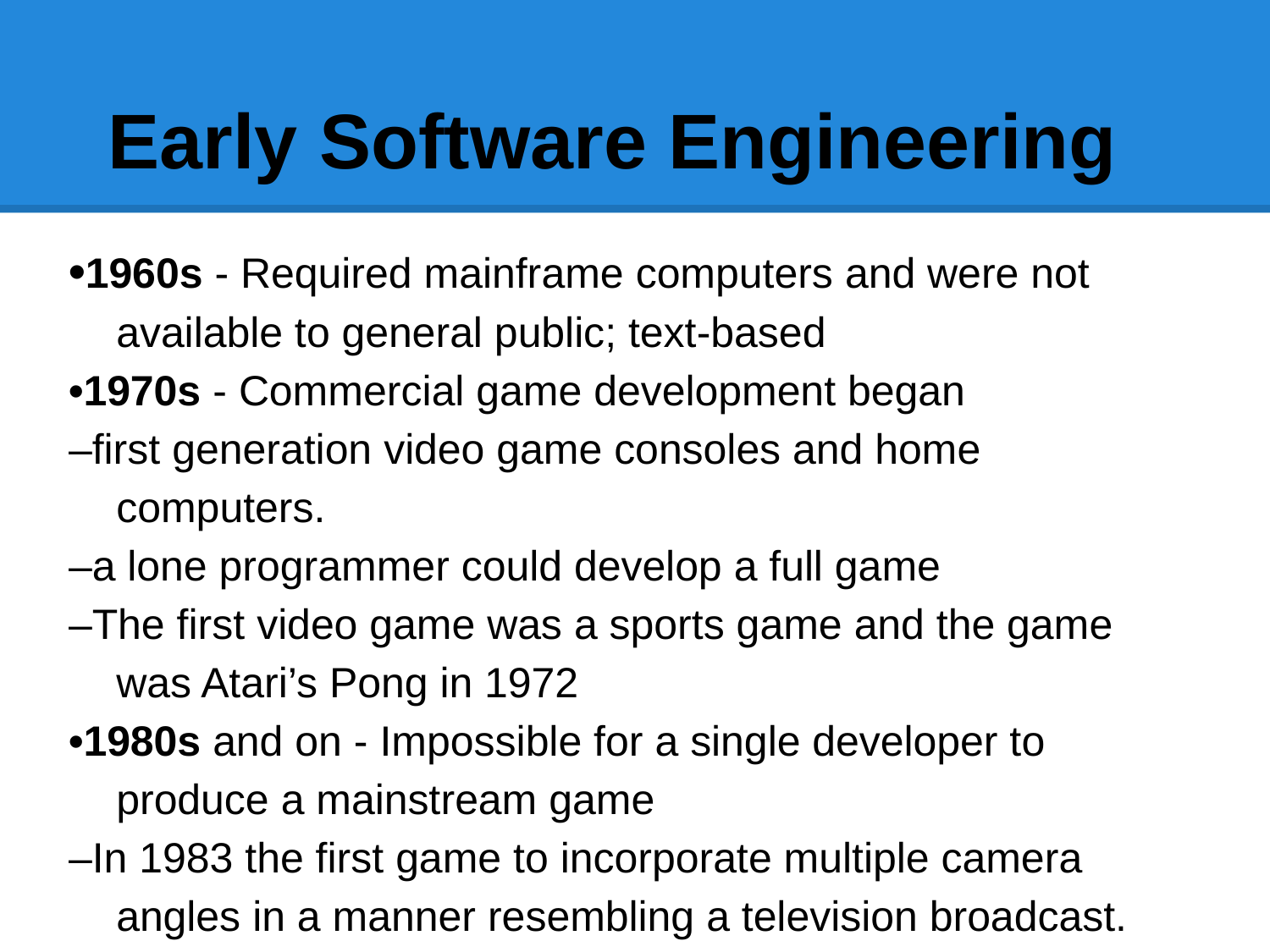

# Early Software Engineering
•1960s - Required mainframe computers and were not available to general public; text-based
•1970s - Commercial game development began
–first generation video game consoles and home computers.
–a lone programmer could develop a full game
–The first video game was a sports game and the game was Atari’s Pong in 1972
•1980s and on - Impossible for a single developer to produce a mainstream game
–In 1983 the first game to incorporate multiple camera angles in a manner resembling a television broadcast.